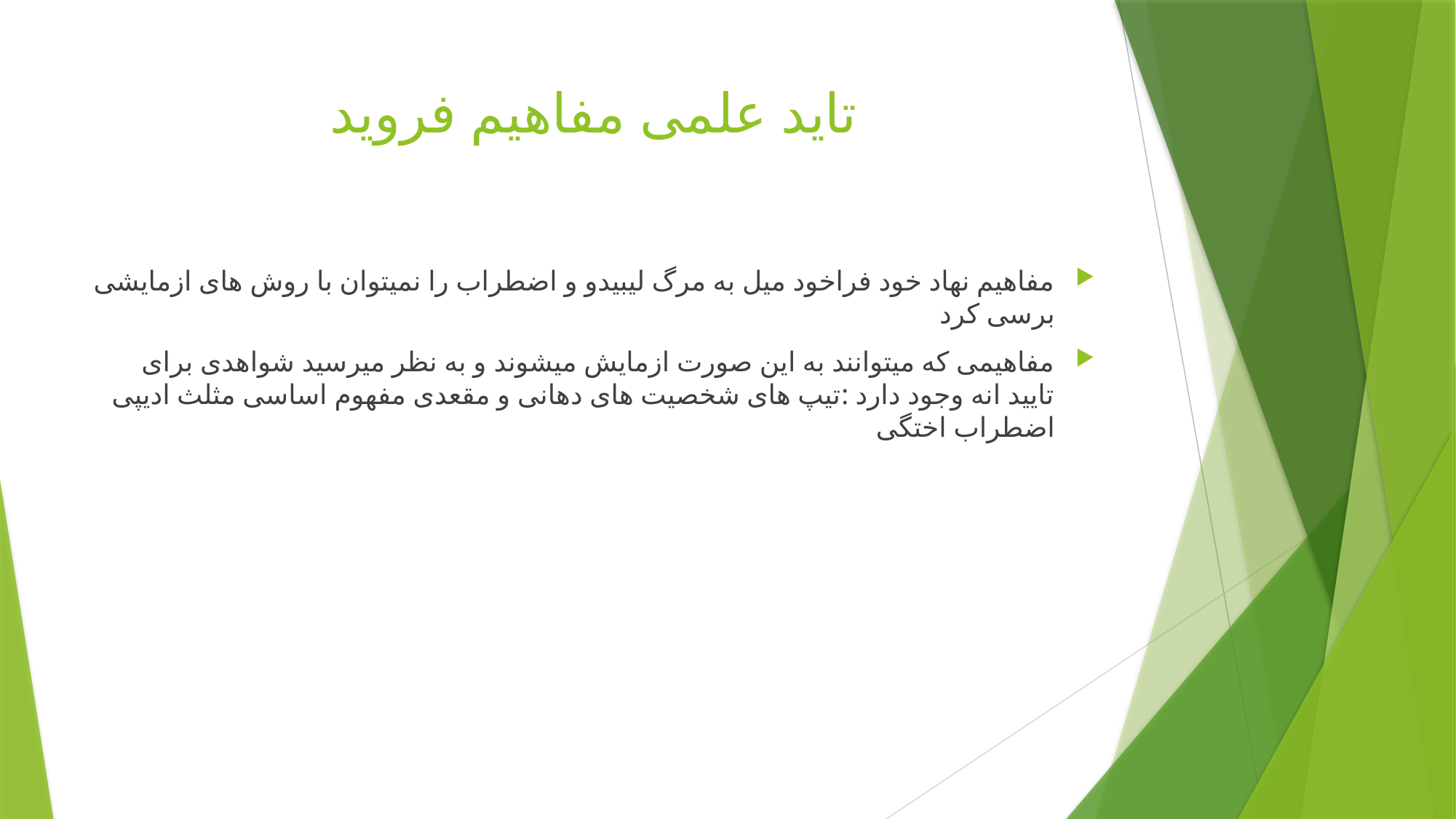

# تاید علمی مفاهیم فروید
مفاهیم نهاد خود فراخود میل به مرگ لیبیدو و اضطراب را نمیتوان با روش های ازمایشی برسی کرد
مفاهیمی که میتوانند به این صورت ازمایش میشوند و به نظر میرسید شواهدی برای تایید انه وجود دارد :تیپ های شخصیت های دهانی و مقعدی مفهوم اساسی مثلث ادیپی اضطراب اختگی